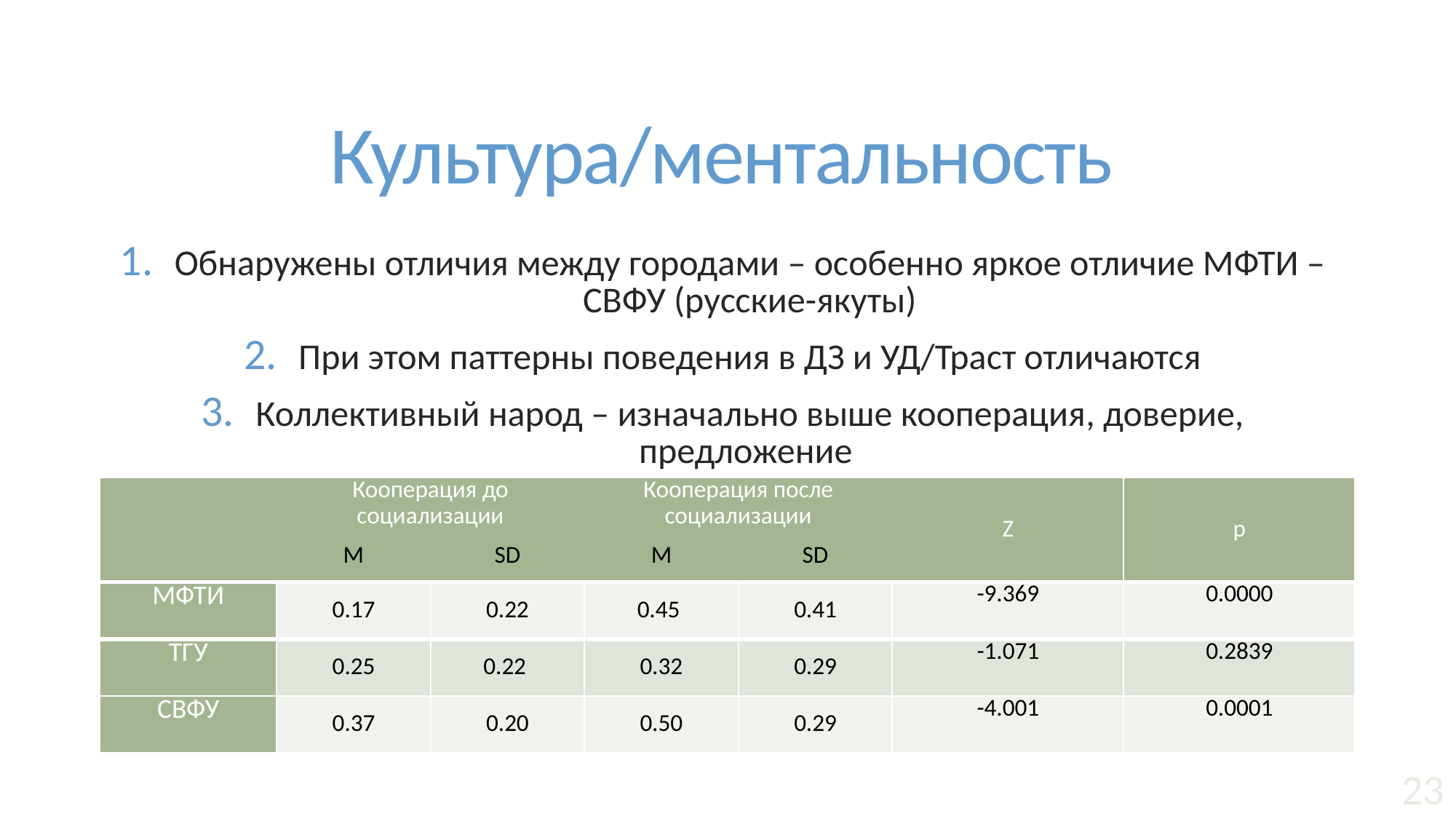

# Культура/ментальность
Обнаружены отличия между городами – особенно яркое отличие МФТИ – СВФУ (русские-якуты)
При этом паттерны поведения в ДЗ и УД/Траст отличаются
Коллективный народ – изначально выше кооперация, доверие, предложение
|  | Кооперация до социализации |  | Кооперация после социализации |  | Z | p |
| --- | --- | --- | --- | --- | --- | --- |
|  | M | SD | M | SD |  |  |
| МФТИ | 0.17 | 0.22 | 0.45 | 0.41 | -9.369 | 0.0000 |
| ТГУ | 0.25 | 0.22 | 0.32 | 0.29 | -1.071 | 0.2839 |
| СВФУ | 0.37 | 0.20 | 0.50 | 0.29 | -4.001 | 0.0001 |
23